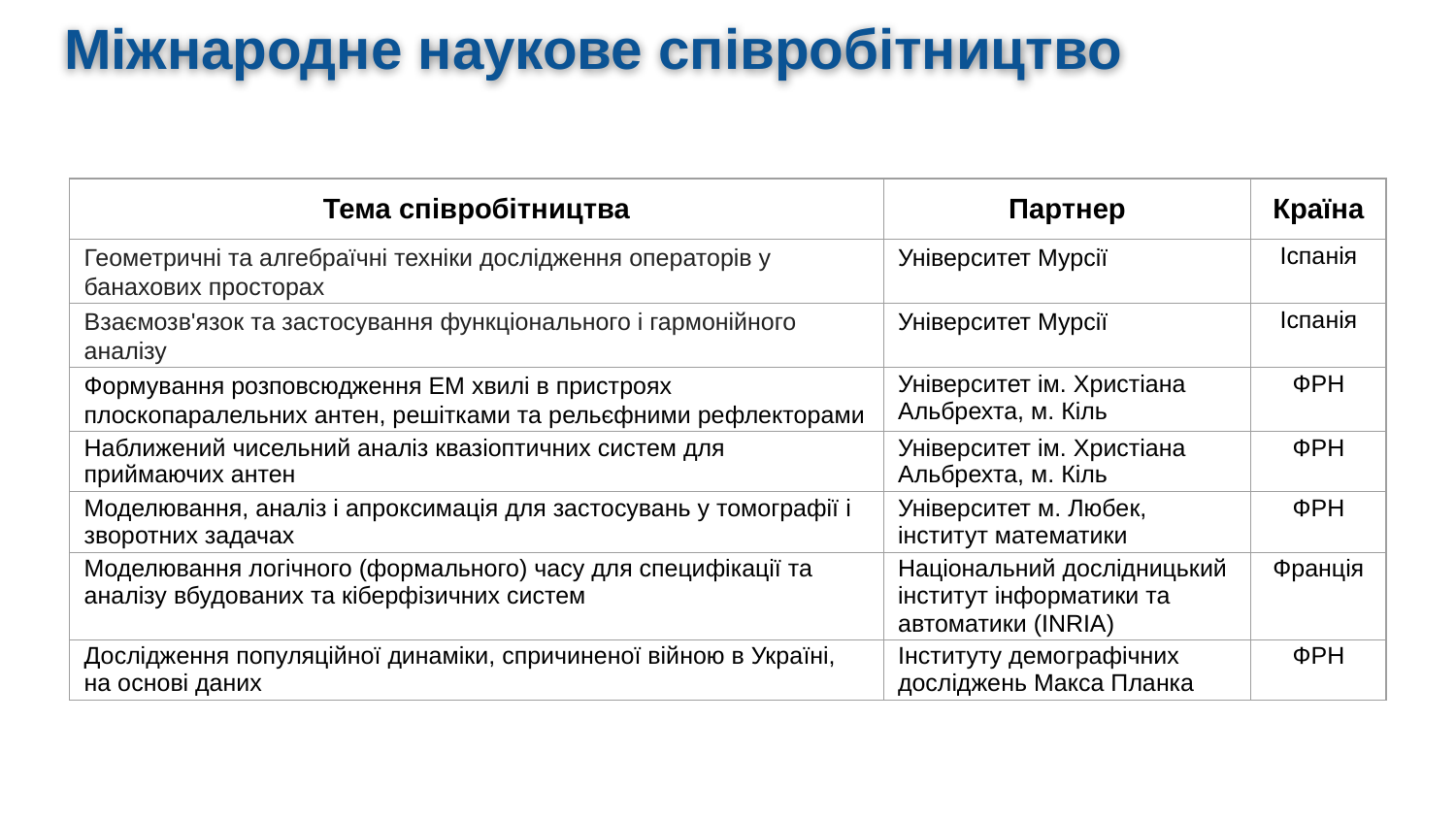

# Міжнародне наукове співробітництво
| Тема співробітництва | Партнер | Країна |
| --- | --- | --- |
| Геометричні та алгебраїчні техніки дослідження операторів у банахових просторах | Університет Мурсії | Іспанія |
| Взаємозв'язок та застосування функціонального і гармонійного аналізу | Університет Мурсії | Іспанія |
| Формування розповсюдження ЕМ хвилі в пристроях плоскопаралельних антен, решітками та рельєфними рефлекторами | Університет ім. Христіана Альбрехта, м. Кіль | ФРН |
| Наближений чисельний аналіз квазіоптичних систем для приймаючих антен | Університет ім. Христіана Альбрехта, м. Кіль | ФРН |
| Моделювання, аналіз і апроксимація для застосувань у томографії і зворотних задачах | Університет м. Любек, інститут математики | ФРН |
| Моделювання логічного (формального) часу для специфікації та аналізу вбудованих та кіберфізичних систем | Національний дослідницький інститут інформатики та автоматики (INRIA) | Франція |
| Дослідження популяційної динаміки, спричиненої війною в Україні, на основі даних | Інституту демографічних досліджень Макса Планка | ФРН |